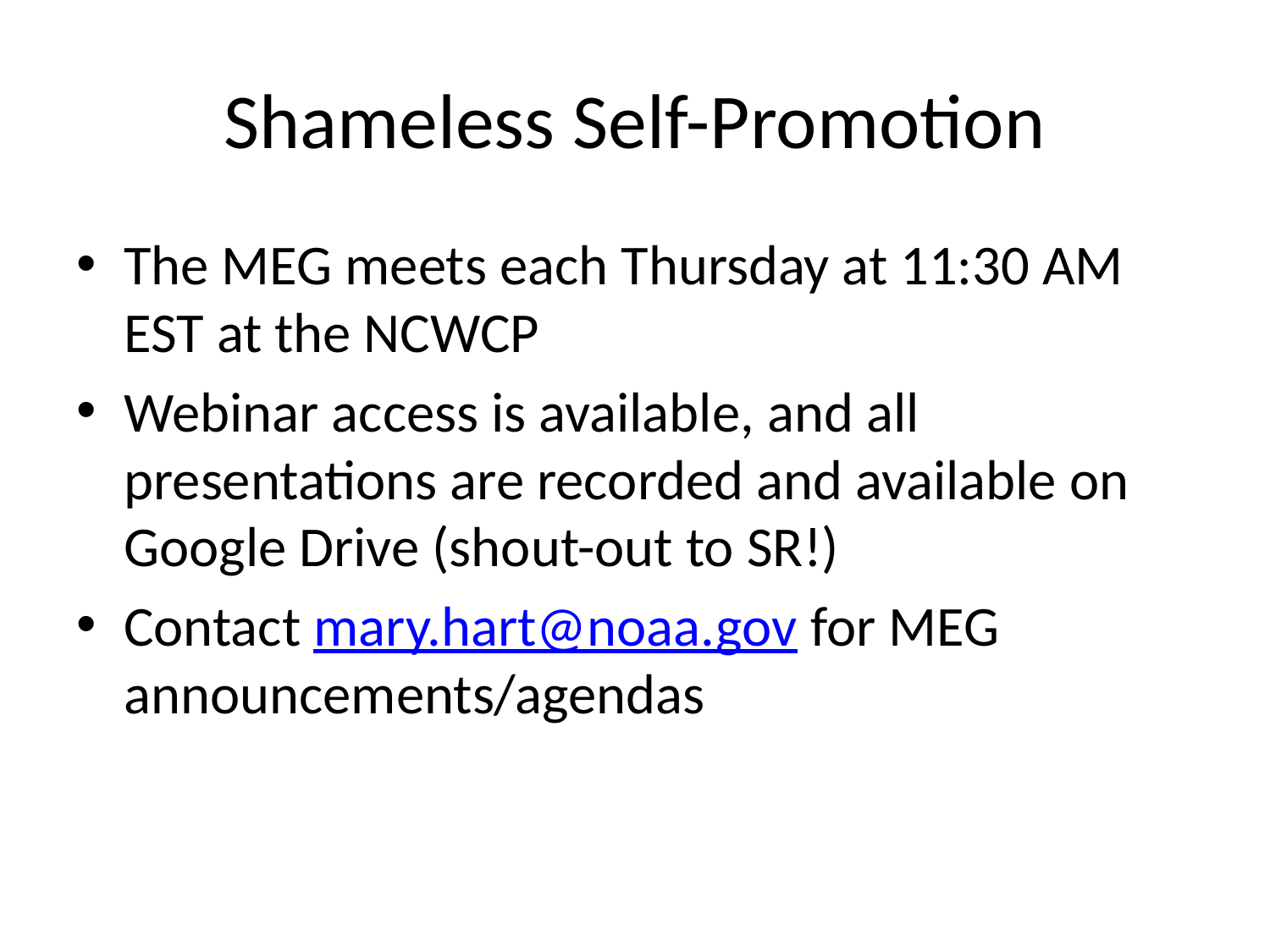

# Shameless Self-Promotion
The MEG meets each Thursday at 11:30 AM EST at the NCWCP
Webinar access is available, and all presentations are recorded and available on Google Drive (shout-out to SR!)
Contact mary.hart@noaa.gov for MEG announcements/agendas